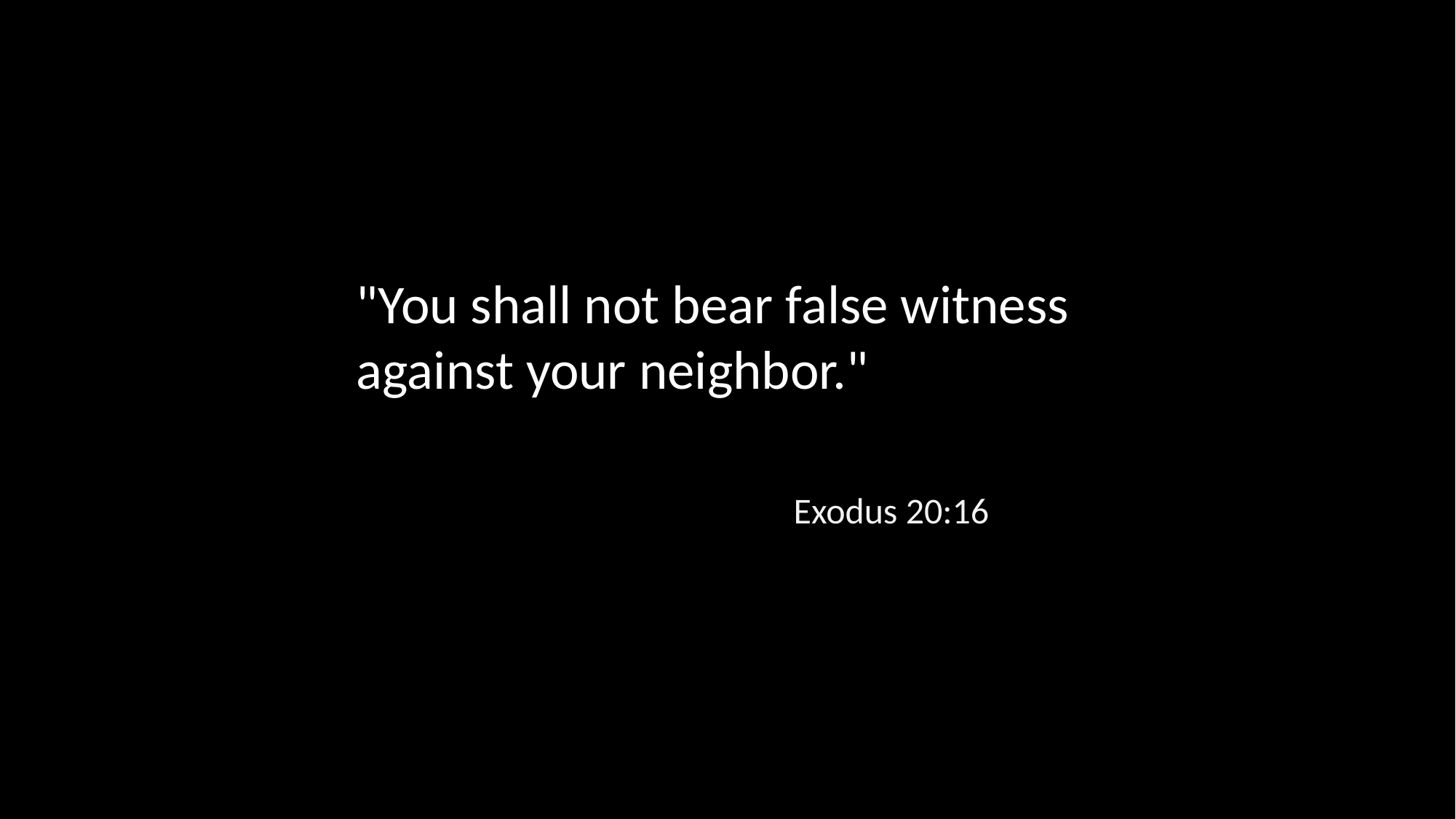

"You shall not bear false witness against your neighbor."
Exodus 20:16